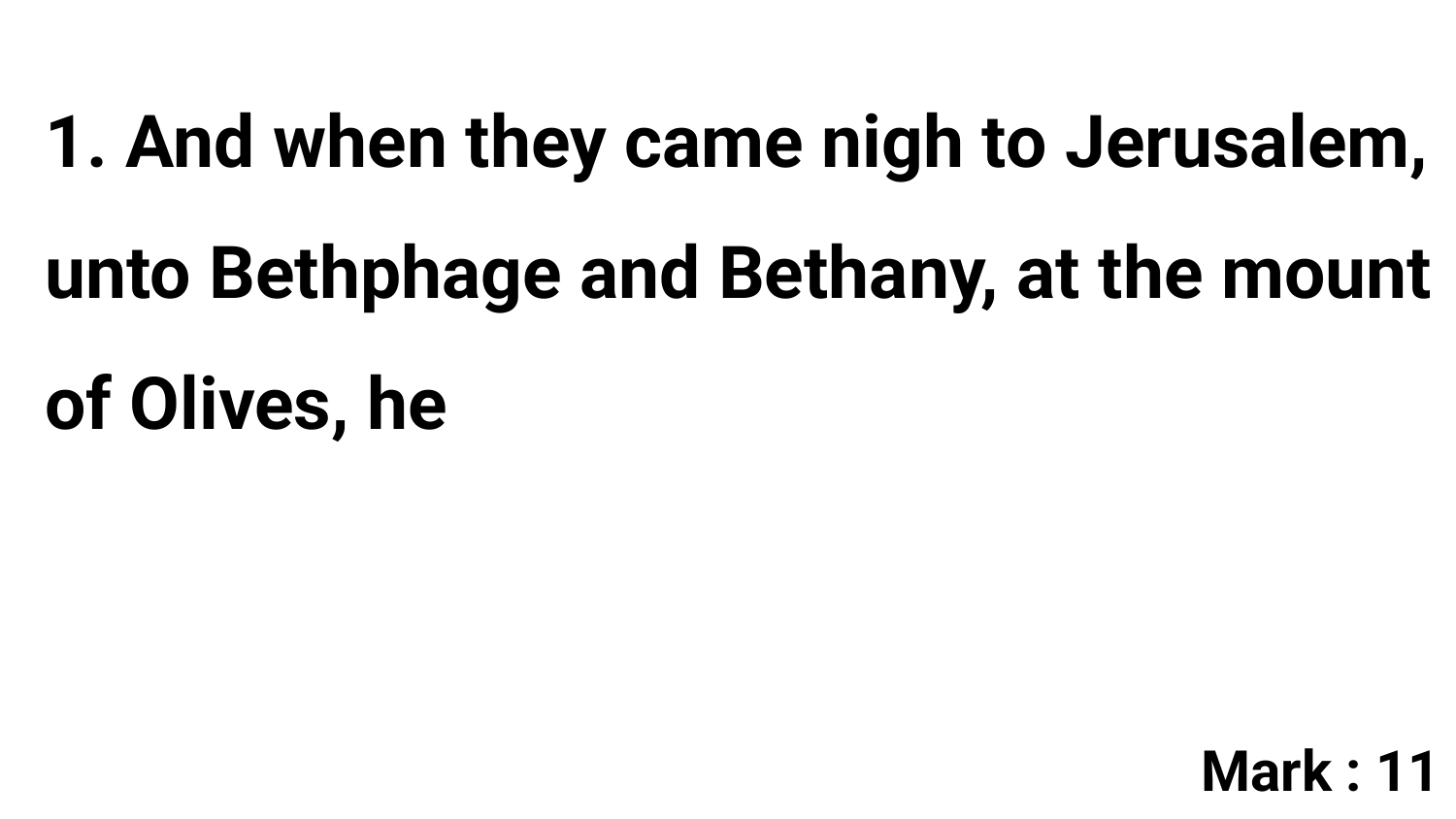

1. And when they came nigh to Jerusalem, unto Bethphage and Bethany, at the mount of Olives, he
Mark : 11